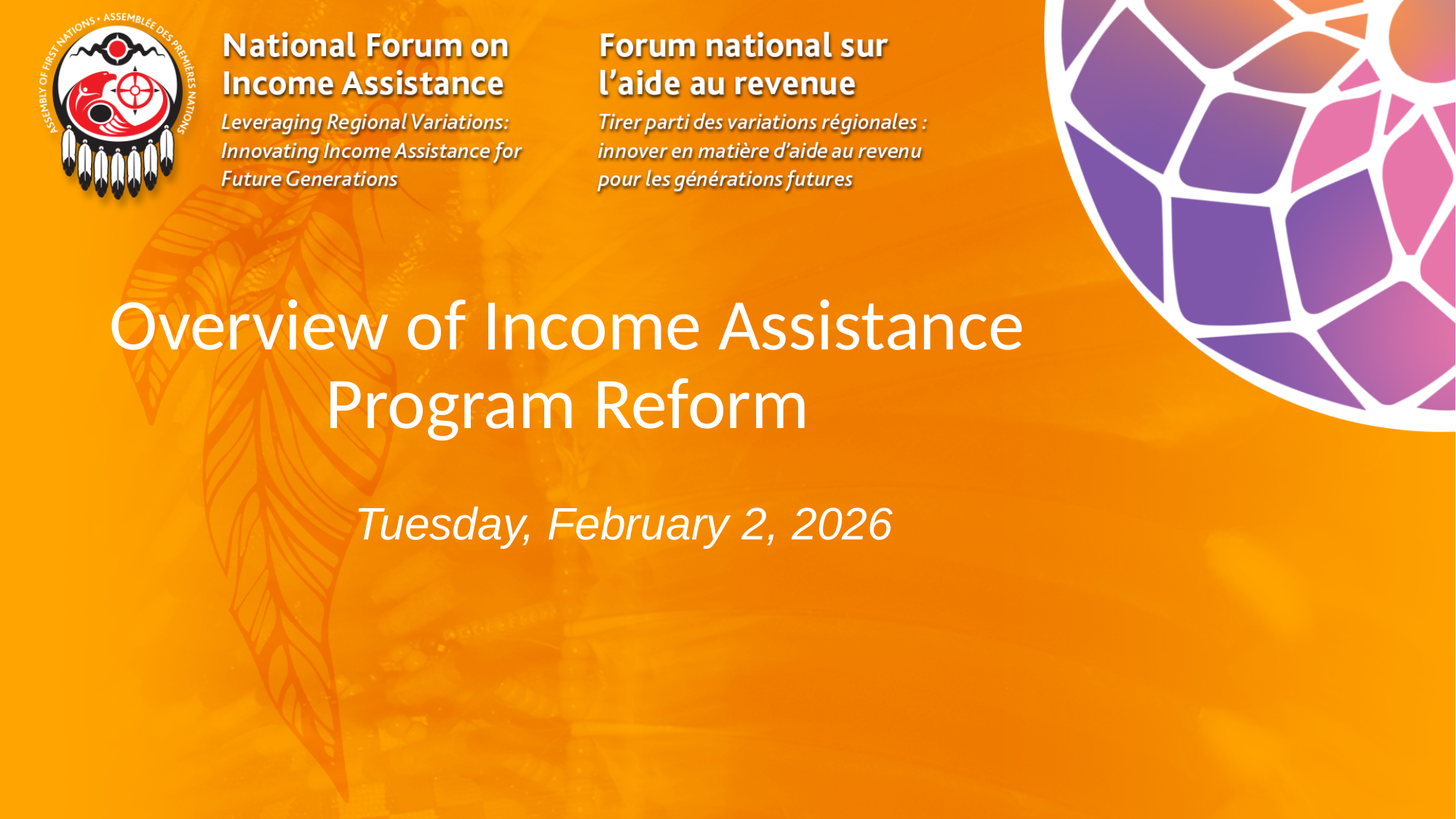

# Overview of Income Assistance Program Reform
Tuesday, February 2, 2026